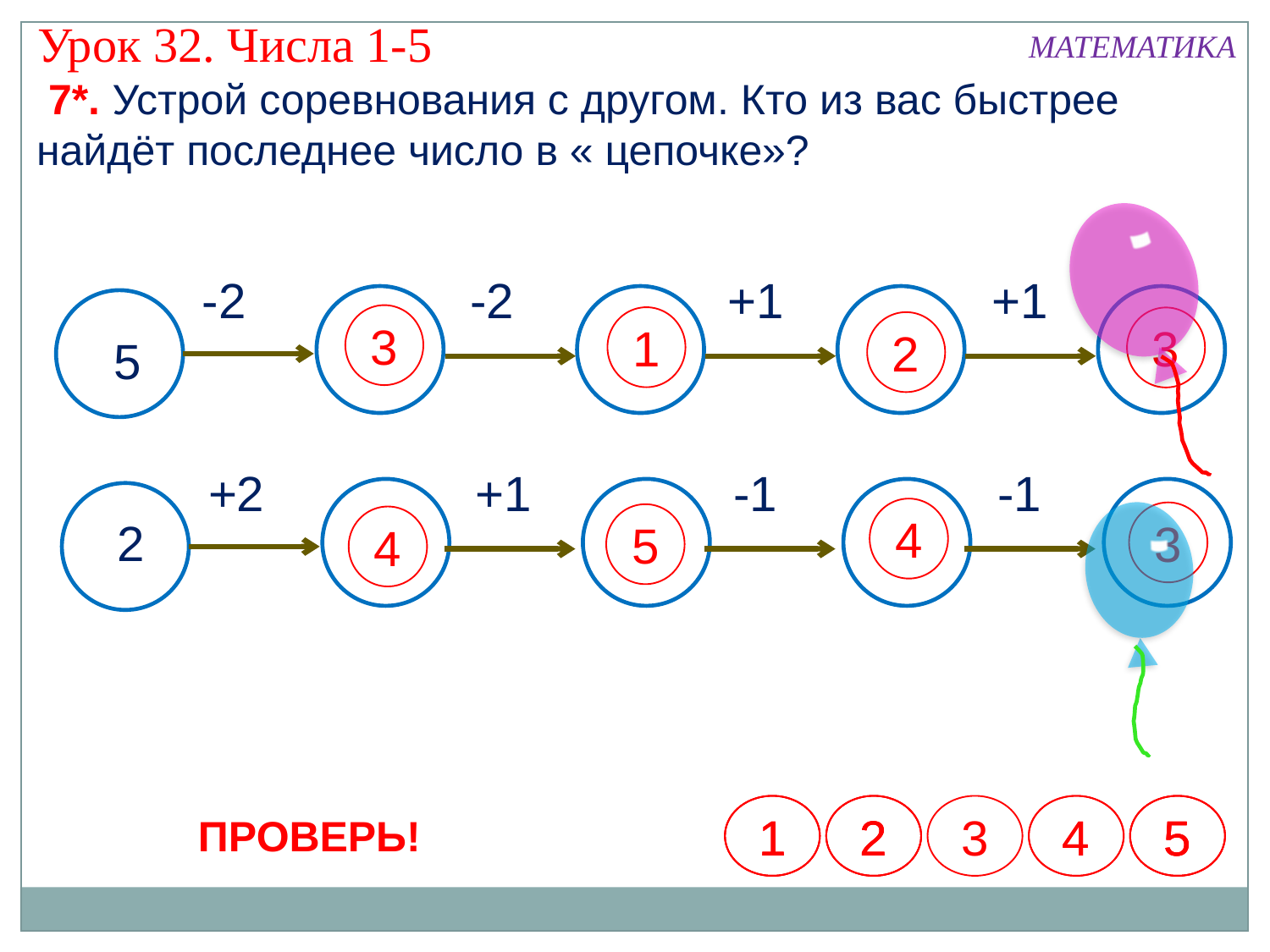

Урок 32. Числа 1-5
МАТЕМАТИКА
 7*. Устрой соревнования с другом. Кто из вас быстрее найдёт последнее число в « цепочке»?

-2
-2
+1
+1

3
1
3
2
5
+2
+1
-1
-1

4

3
5
2
4
1
1
1
2
2
2
3
4
4
5
5
5
ПРОВЕРЬ!